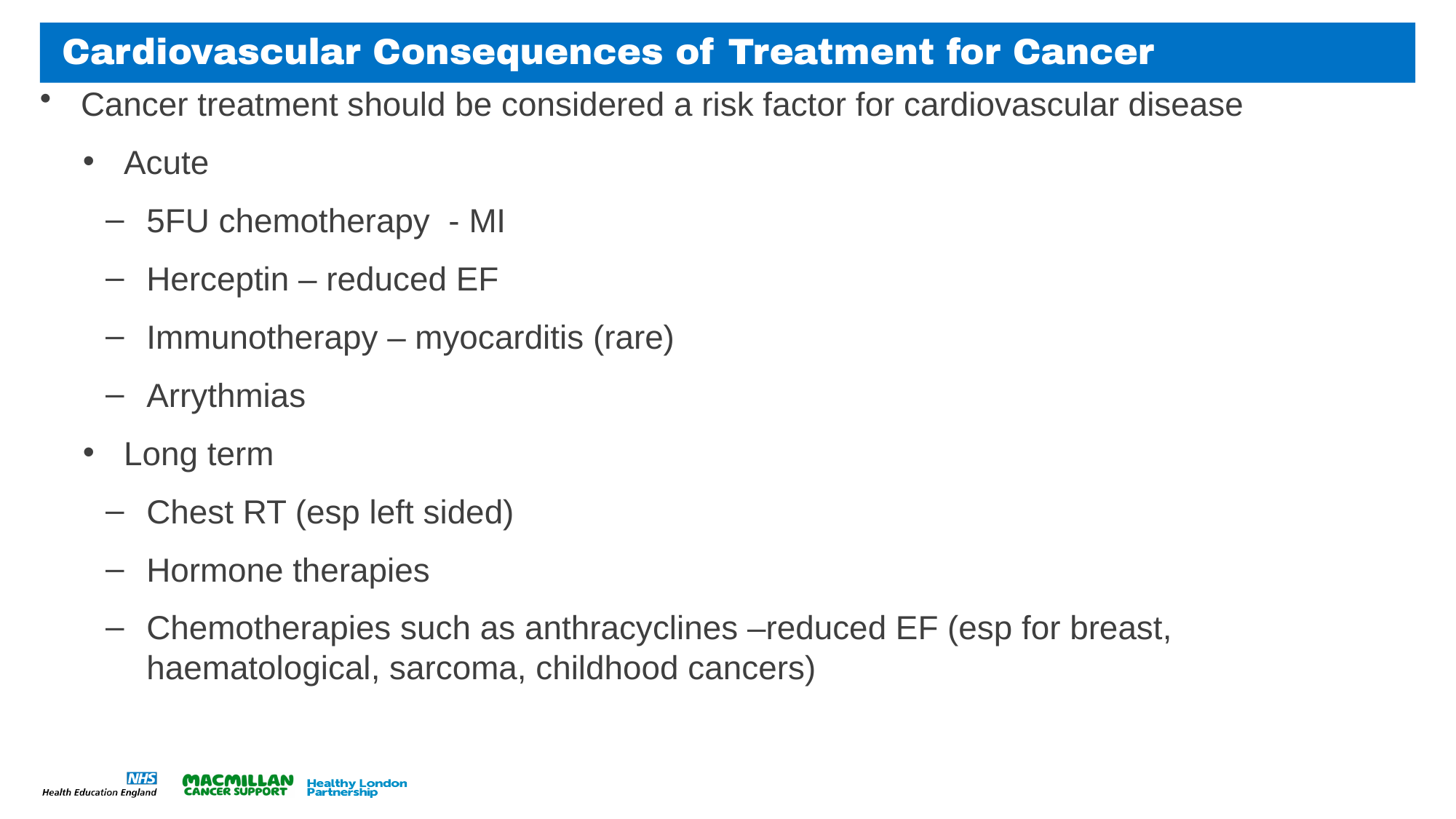

# Cardiovascular Consequences of Treatment for Cancer
Cancer treatment should be considered a risk factor for cardiovascular disease
Acute
5FU chemotherapy  - MI
Herceptin – reduced EF
Immunotherapy – myocarditis (rare)
Arrythmias
Long term
Chest RT (esp left sided)
Hormone therapies
Chemotherapies such as anthracyclines –reduced EF (esp for breast, haematological, sarcoma, childhood cancers)